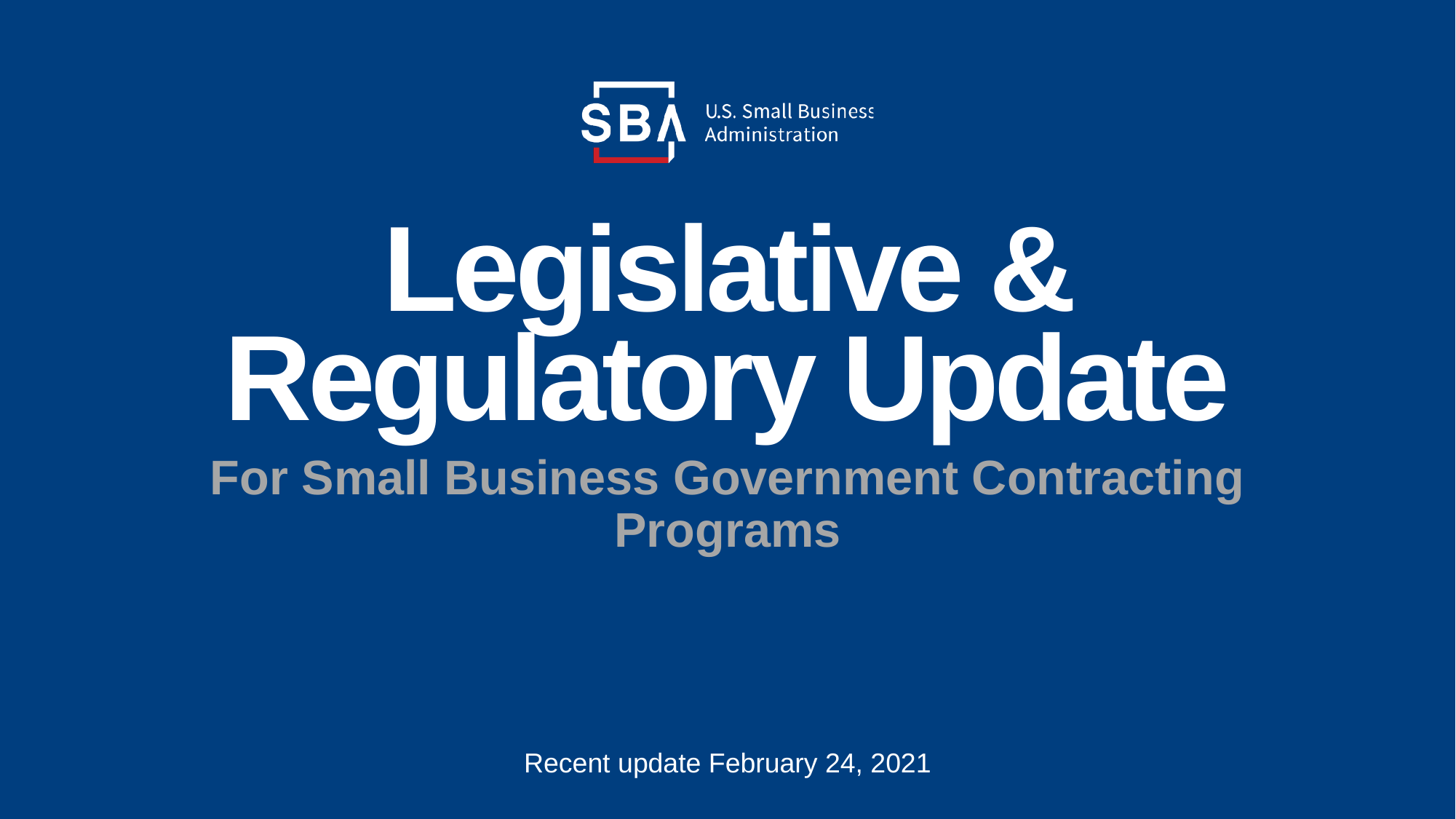

# Legislative & Regulatory Update
For Small Business Government Contracting Programs
Recent update February 24, 2021